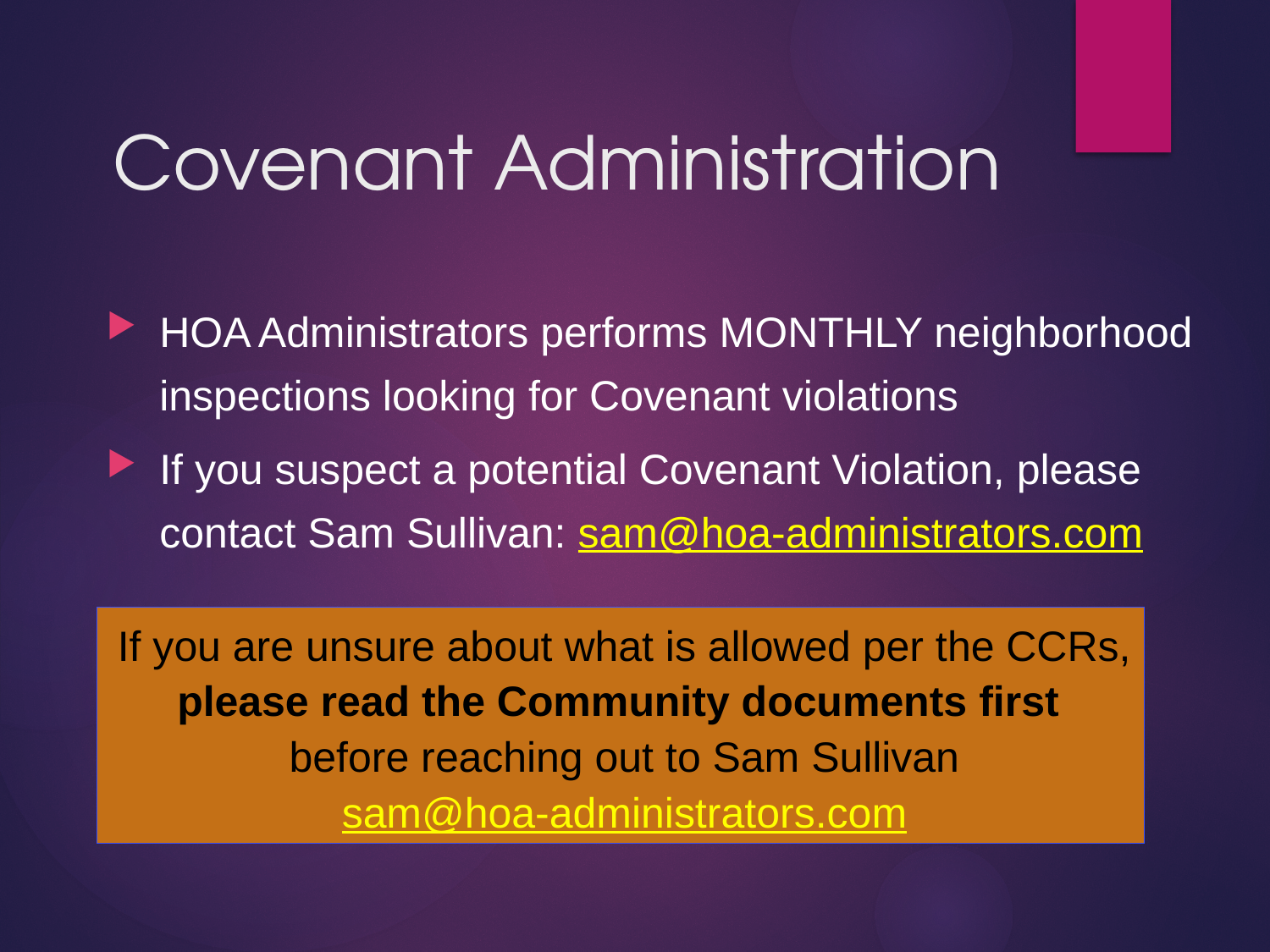

# Covenant Administration
HOA Administrators performs MONTHLY neighborhood inspections looking for Covenant violations
If you suspect a potential Covenant Violation, please contact Sam Sullivan: sam@hoa-administrators.com

If you are unsure about what is allowed per the CCRs, please read the Community documents first
before reaching out to Sam Sullivan
sam@hoa-administrators.com